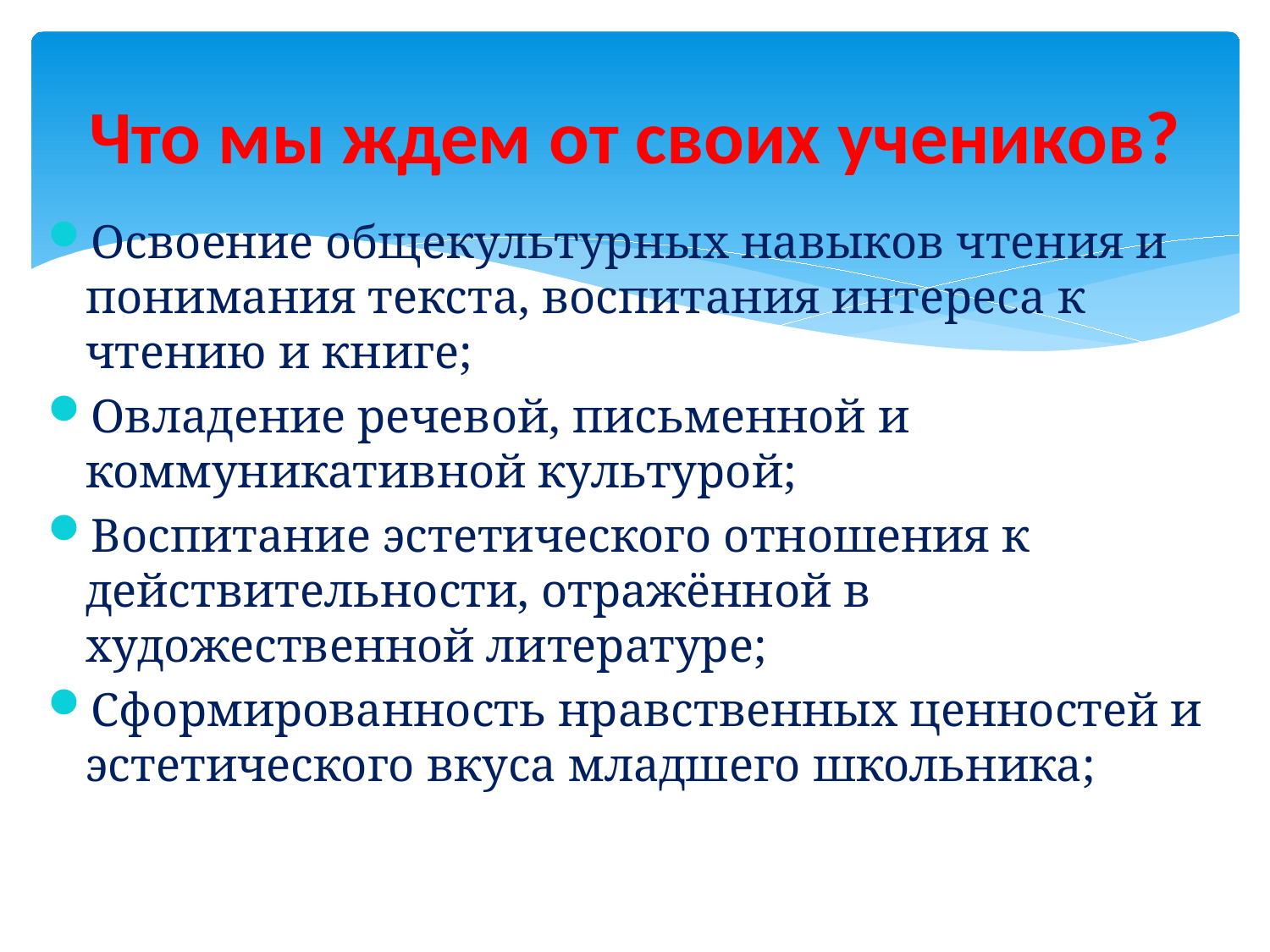

# Что мы ждем от своих учеников?
Освоение общекультурных навыков чтения и понимания текста, воспитания интереса к чтению и книге;
Овладение речевой, письменной и коммуникативной культурой;
Воспитание эстетического отношения к действительности, отражённой в художественной литературе;
Сформированность нравственных ценностей и эстетического вкуса младшего школьника;